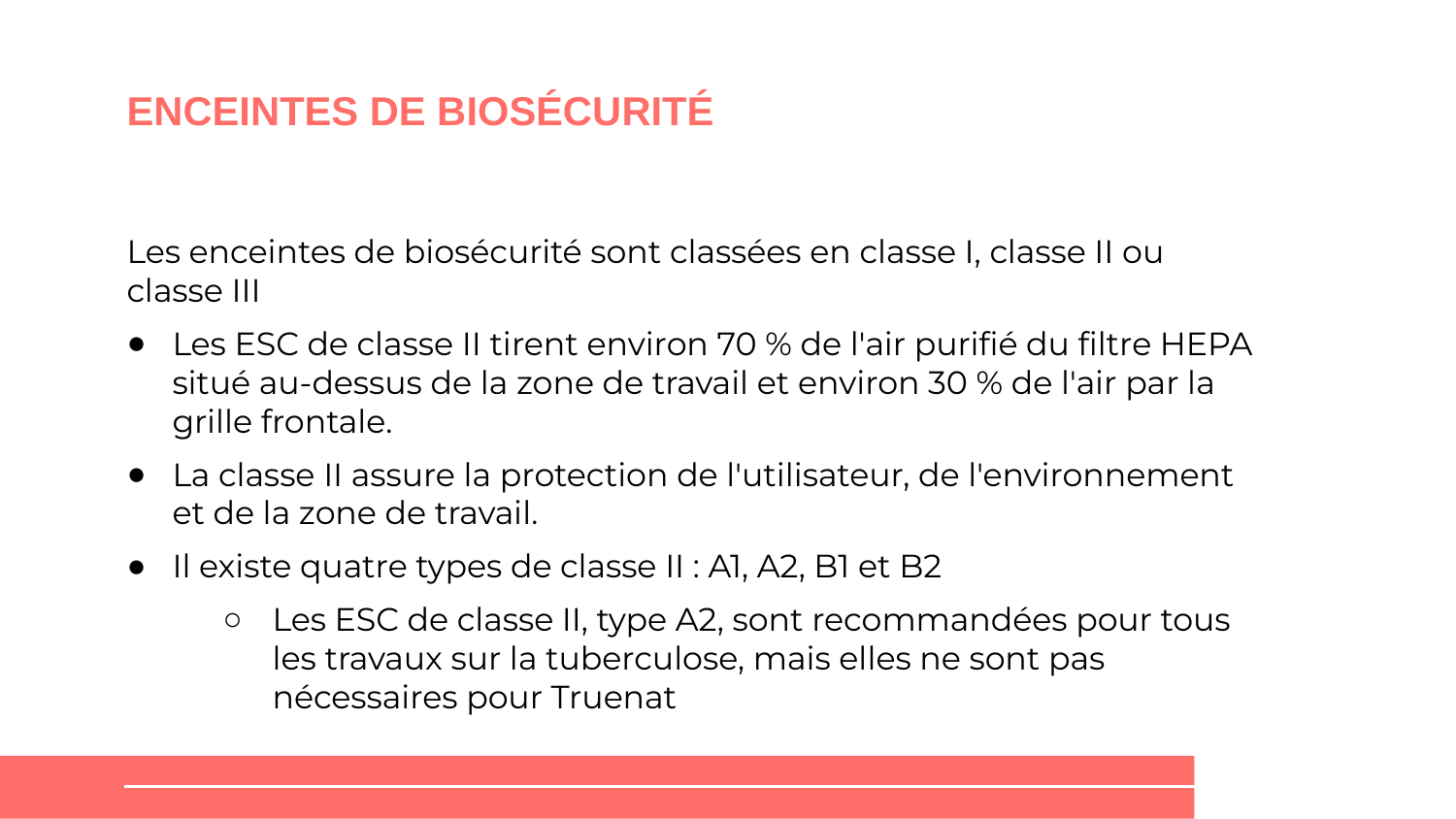

# ENCEINTES DE BIOSÉCURITÉ
Les enceintes de biosécurité sont classées en classe I, classe II ou classe III
Les ESC de classe II tirent environ 70 % de l'air purifié du filtre HEPA situé au-dessus de la zone de travail et environ 30 % de l'air par la grille frontale.
La classe II assure la protection de l'utilisateur, de l'environnement et de la zone de travail.
Il existe quatre types de classe II : A1, A2, B1 et B2
Les ESC de classe II, type A2, sont recommandées pour tous les travaux sur la tuberculose, mais elles ne sont pas nécessaires pour Truenat